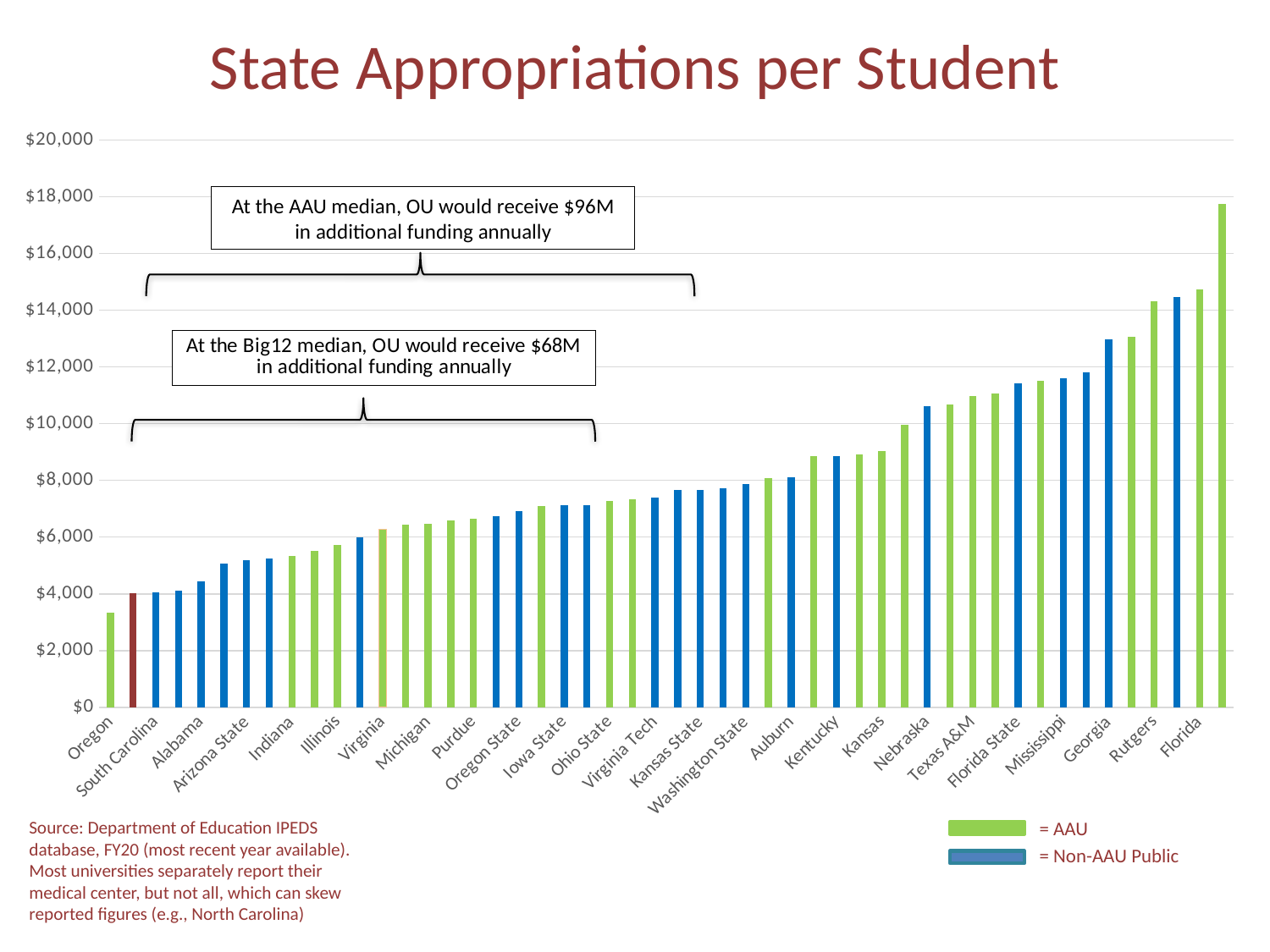

# State Appropriations per Student

### Chart

| Category |  |
|---|---|
| Oregon | 3324.7770537862602 |
| OU | 4018.7644375999525 |
| South Carolina | 4065.5127474462506 |
| OSU | 4121.611856246239 |
| Alabama | 4454.425312691332 |
| Texas Tech | 5066.4198920467625 |
| Arizona State | 5195.640800151392 |
| Clemson | 5243.032962334313 |
| Indiana | 5323.864689163272 |
| Michigan State | 5499.384298154883 |
| Illinois | 5731.993895548946 |
| Louisville | 5980.631134112171 |
| Virginia | 6287.393536045909 |
| Arizona | 6438.897784397691 |
| Michigan | 6460.960108749728 |
| Missouri | 6579.606315835771 |
| Purdue | 6644.126503158187 |
| West Virginia | 6732.987933276647 |
| Oregon State | 6928.382868328826 |
| Texas | 7093.525489250186 |
| Iowa State | 7114.8153833869 |
| LSU | 7136.133255689315 |
| Ohio State | 7262.798733213723 |
| Iowa | 7345.956615958976 |
| Virginia Tech | 7403.110787306874 |
| Arkansas | 7652.222330788067 |
| Kansas State | 7667.97598543075 |
| Mississippi State | 7723.110261066294 |
| Washington State | 7857.4691227027715 |
| Washington | 8076.530864628821 |
| Auburn | 8112.642873511791 |
| Georgia Tech | 8845.560103312622 |
| Kentucky | 8851.411313085695 |
| Wisconsin | 8903.867271078876 |
| Kansas | 9041.972910009024 |
| Cal-Berkeley | 9972.291876606283 |
| Nebraska | 10615.075250923768 |
| Utah | 10680.201301588584 |
| Texas A&M | 10967.534363376528 |
| UCLA | 11064.735537128176 |
| Florida State | 11428.222540622244 |
| Minnesota | 11516.975174911408 |
| Mississippi | 11605.376403890177 |
| Tennessee | 11805.375186980531 |
| Georgia | 12962.991877929042 |
| Maryland | 13070.94688223592 |
| Rutgers | 14309.616940028374 |
| NC State | 14474.724600046373 |
| Florida | 14745.23566903169 |
| North Carolina | 17740.293531895975 |
At the AAU median, OU would receive $96M in additional funding annually

Source: Department of Education IPEDS database, FY20 (most recent year available). Most universities separately report their medical center, but not all, which can skew reported figures (e.g., North Carolina)
               = AAU
               = Non-AAU Public

25